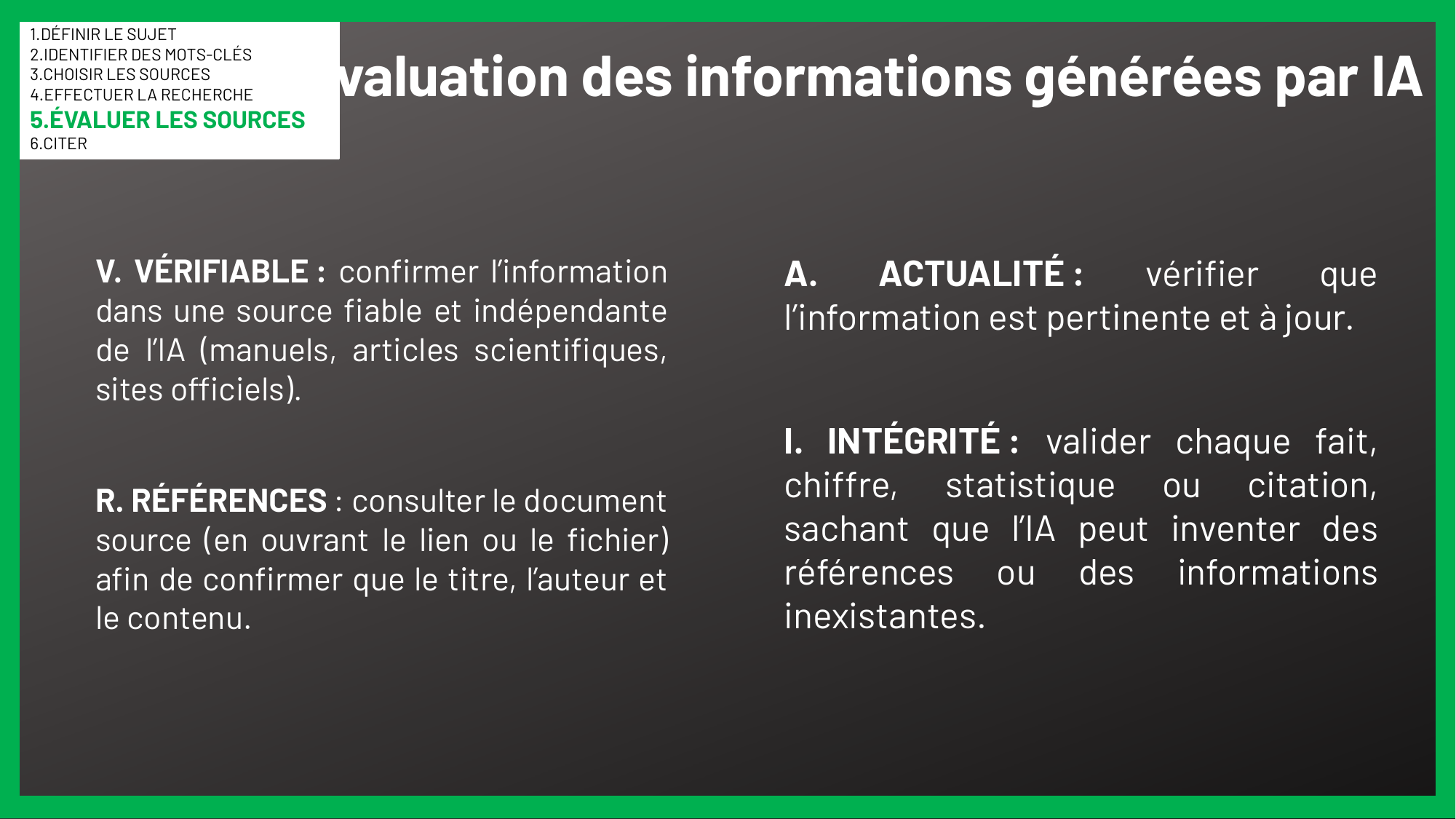

DÉFINIR LE SUJET
IDENTIFIER DES MOTS-CLÉS
CHOISIR LES SOURCES
EFFECTUER LA RECHERCHE
ÉVALUER LES SOURCES
CITER
Évaluation des informations générées par IA
V. VÉRIFIABLE : confirmer l’information dans une source fiable et indépendante de l’IA (manuels, articles scientifiques, sites officiels).

R. RÉFÉRENCES : consulter le document source (en ouvrant le lien ou le fichier) afin de confirmer que le titre, l’auteur et le contenu.
A. ACTUALITÉ : vérifier que l’information est pertinente et à jour.

I. INTÉGRITÉ : valider chaque fait, chiffre, statistique ou citation, sachant que l’IA peut inventer des références ou des informations inexistantes.